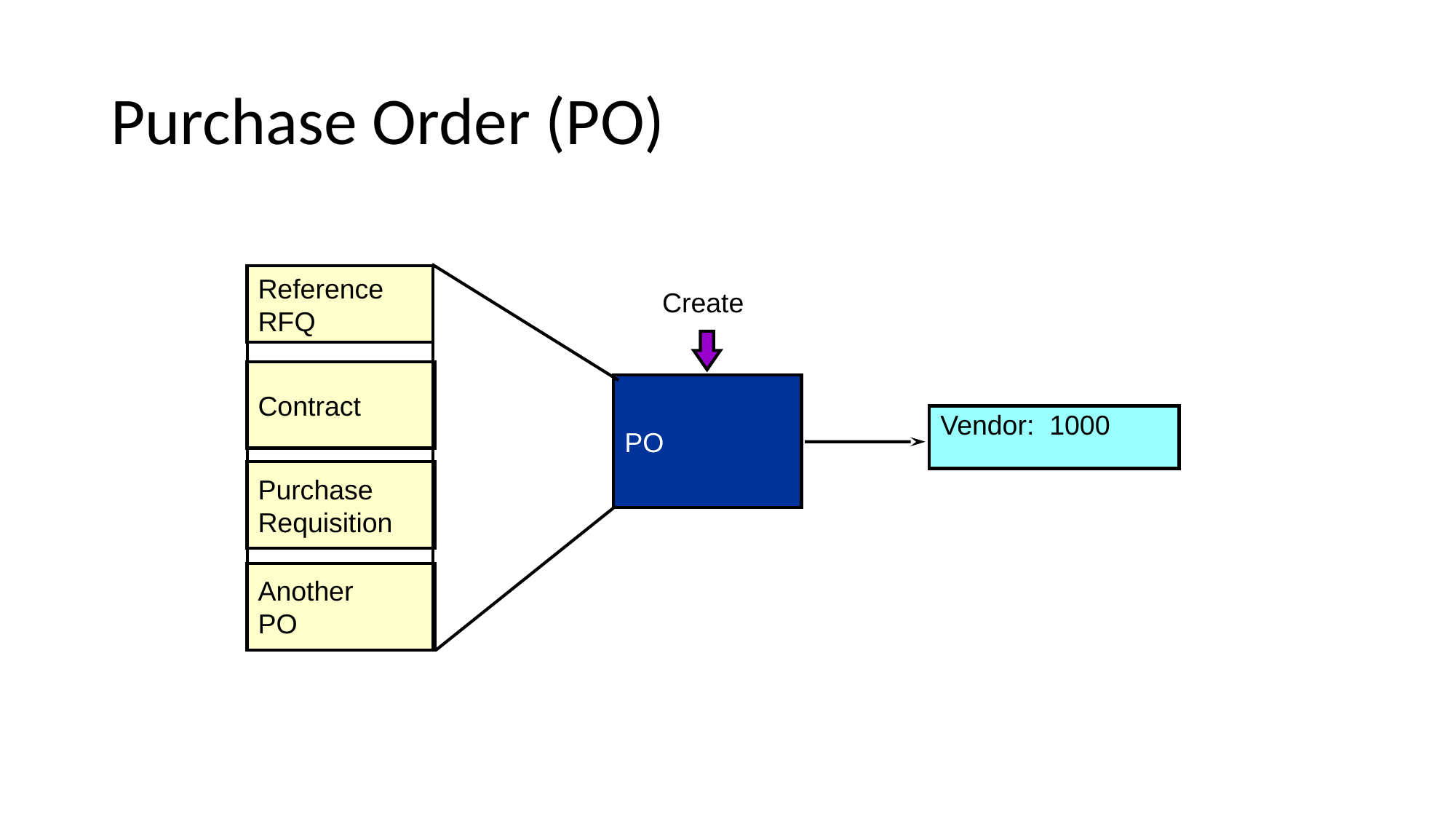

# Purchase Order (PO)

Reference
RFQ

Create

Contract
PO
Vendor:	1000

Purchase
Requisition

Another
PO